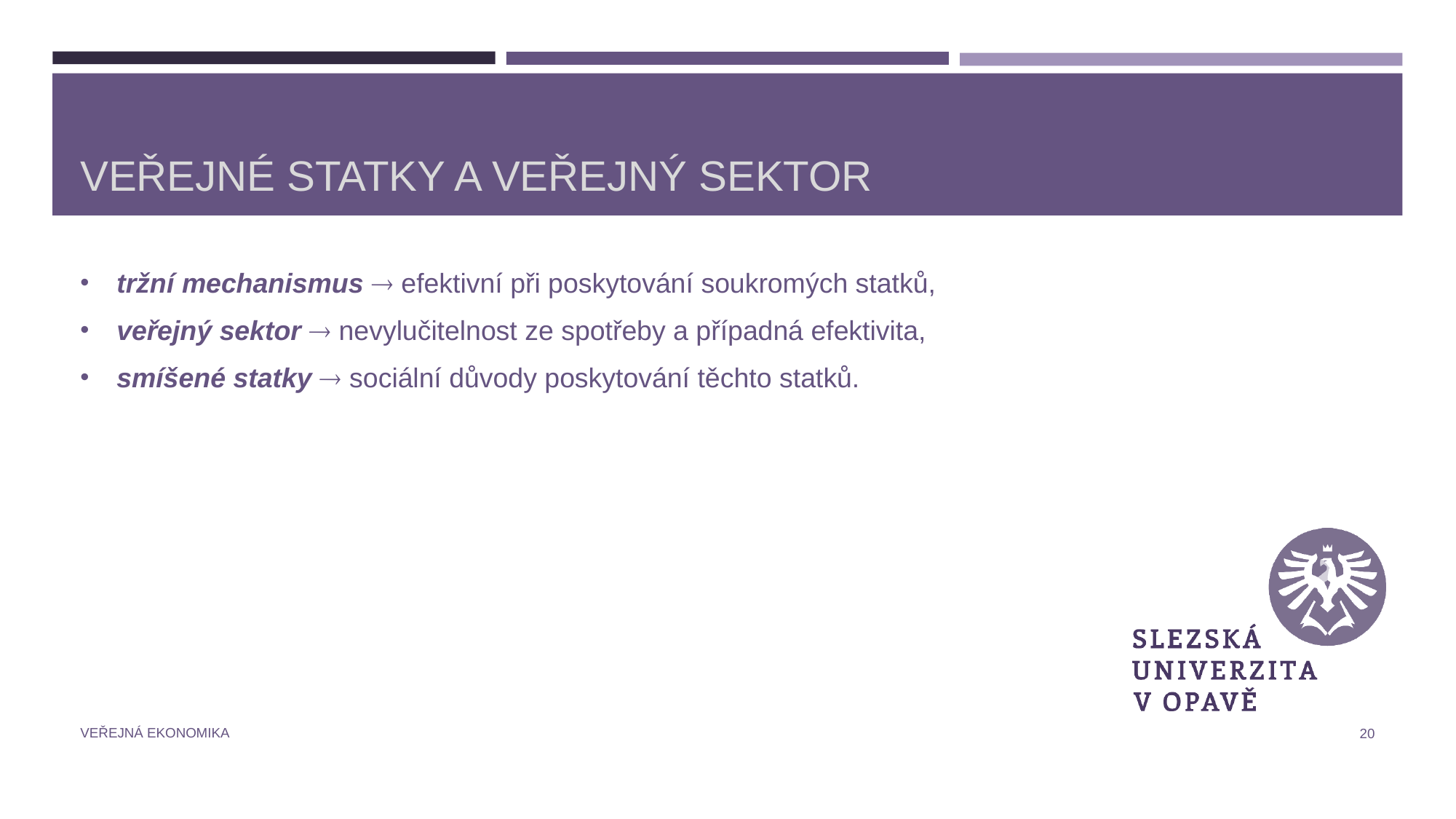

# Veřejné statky a veřejný sektor
tržní mechanismus → efektivní při poskytování soukromých statků,
veřejný sektor → nevylučitelnost ze spotřeby a případná efektivita,
smíšené statky → sociální důvody poskytování těchto statků.
Veřejná ekonomika
20